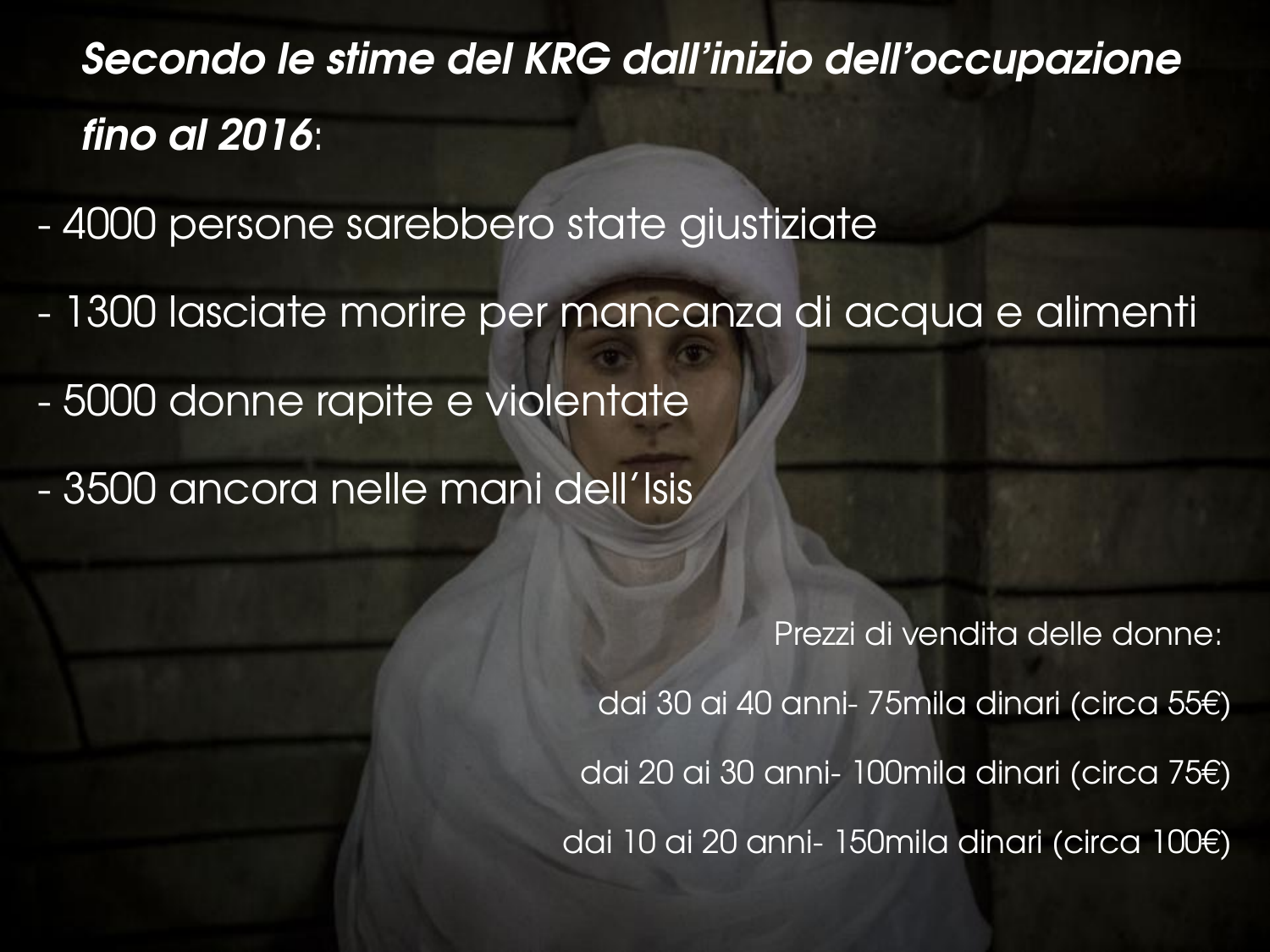

Secondo le stime del KRG dall’inizio dell’occupazione fino al 2016:
- 4000 persone sarebbero state giustiziate
- 1300 lasciate morire per mancanza di acqua e alimenti
- 5000 donne rapite e violentate
- 3500 ancora nelle mani dell’Isis

Prezzi di vendita delle donne:
dai 30 ai 40 anni- 75mila dinari (circa 55€)
dai 20 ai 30 anni- 100mila dinari (circa 75€)
dai 10 ai 20 anni- 150mila dinari (circa 100€)